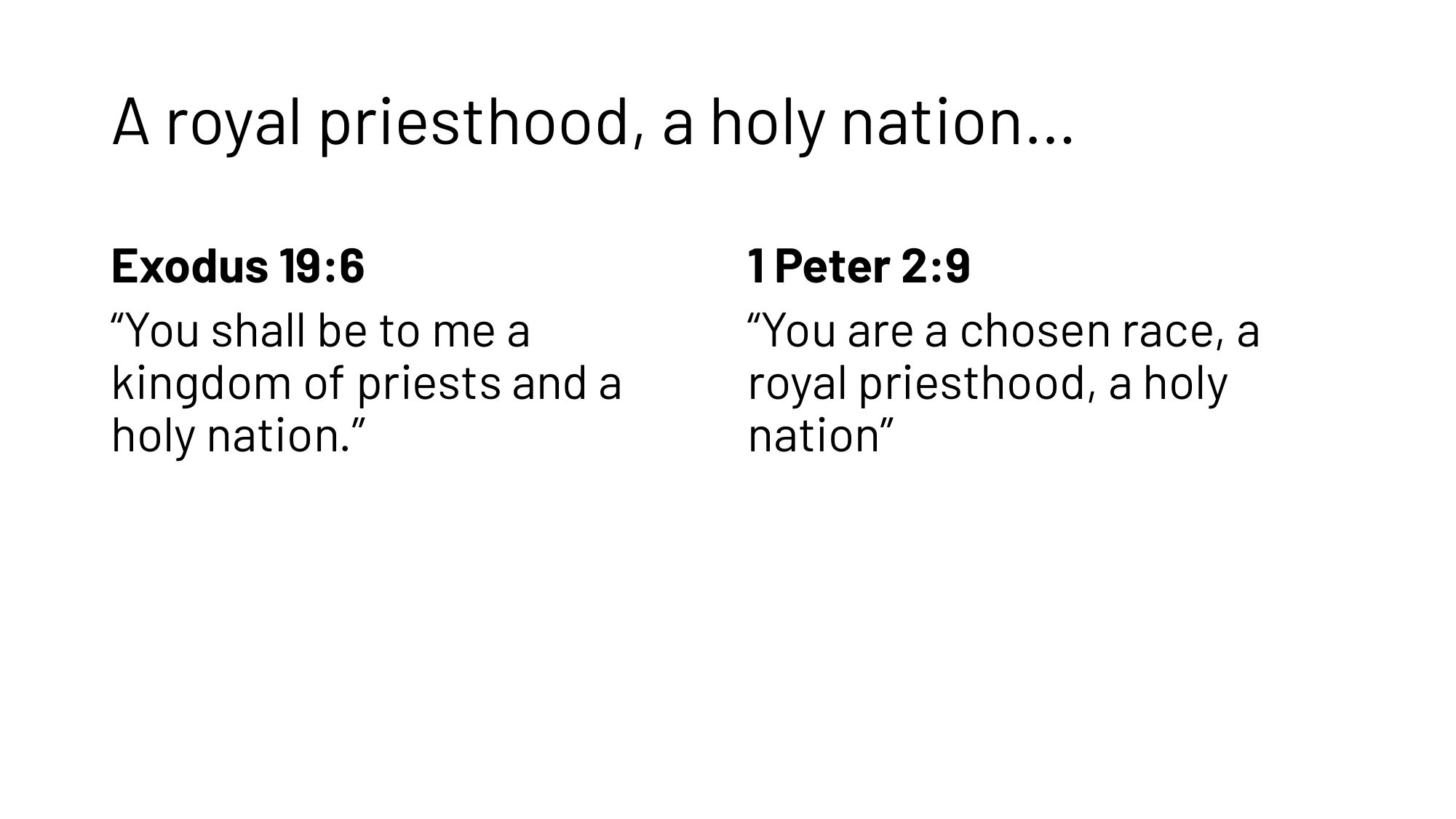

# A royal priesthood, a holy nation…
Exodus 19:6
1 Peter 2:9
“You shall be to me a kingdom of priests and a holy nation.”
“You are a chosen race, a royal priesthood, a holy nation”